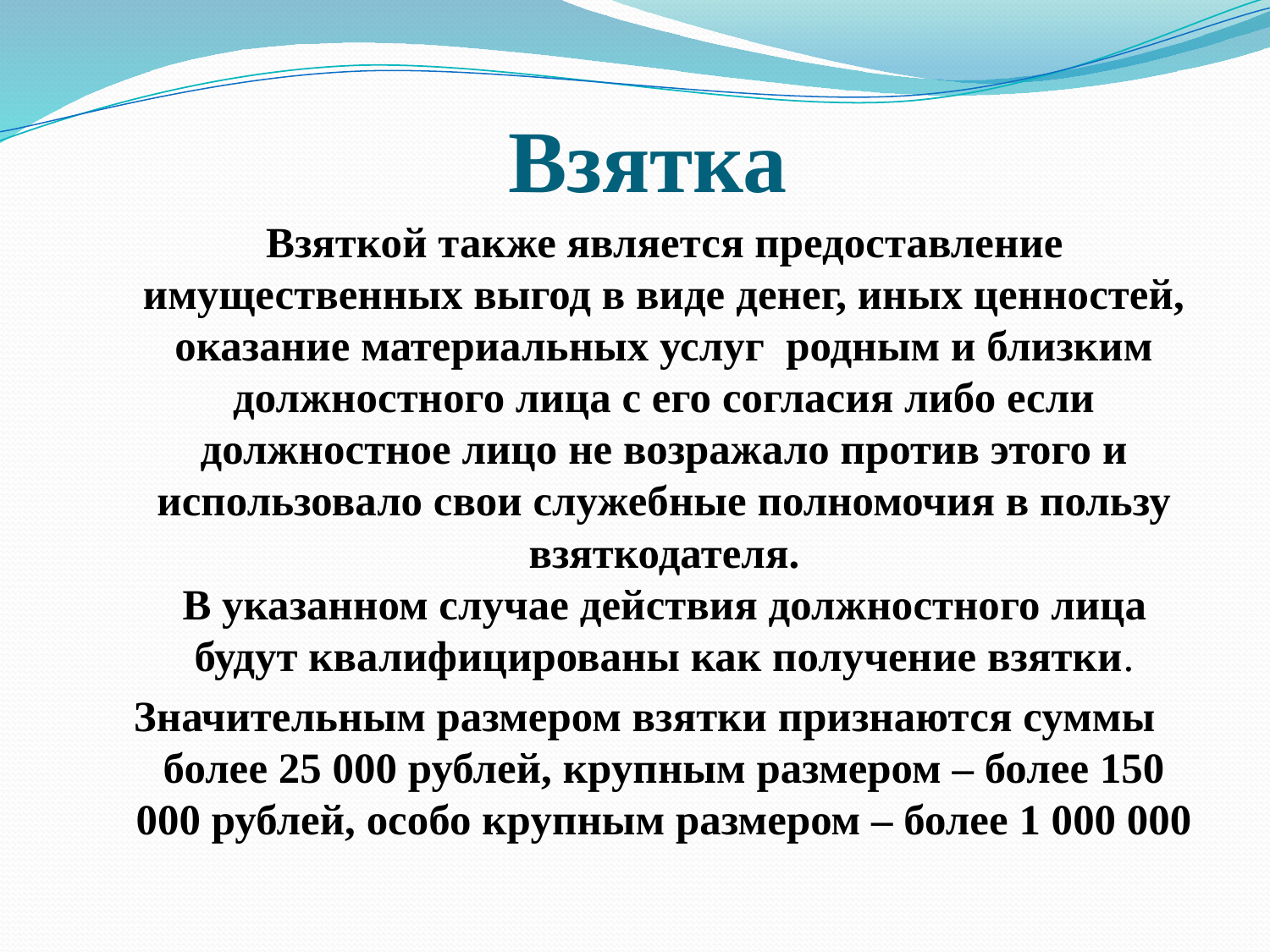

# Взятка
Взяткой также является предоставление имущественных выгод в виде денег, иных ценностей, оказание материальных услуг  родным и близким должностного лица с его согласия либо если должностное лицо не возражало против этого и использовало свои служебные полномочия в пользу взяткодателя.
В указанном случае действия должностного лица будут квалифицированы как получение взятки.
Значительным размером взятки признаются суммы более 25 000 рублей, крупным размером – более 150 000 рублей, особо крупным размером – более 1 000 000